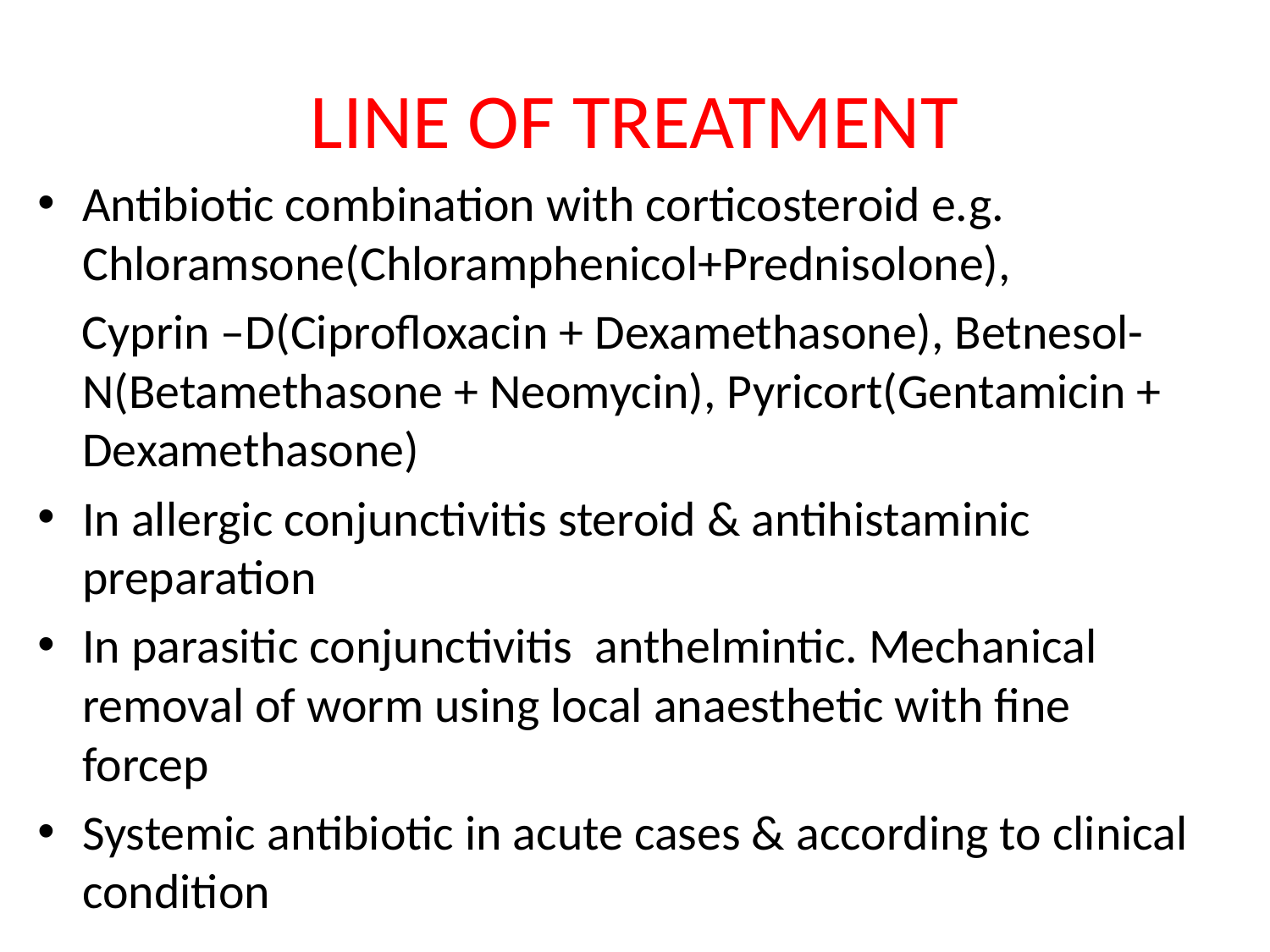

# LINE OF TREATMENT
Antibiotic combination with corticosteroid e.g. Chloramsone(Chloramphenicol+Prednisolone),
    Cyprin –D(Ciprofloxacin + Dexamethasone), Betnesol-N(Betamethasone + Neomycin), Pyricort(Gentamicin + Dexamethasone)
In allergic conjunctivitis steroid & antihistaminic preparation
In parasitic conjunctivitis  anthelmintic. Mechanical removal of worm using local anaesthetic with fine forcep
Systemic antibiotic in acute cases & according to clinical condition